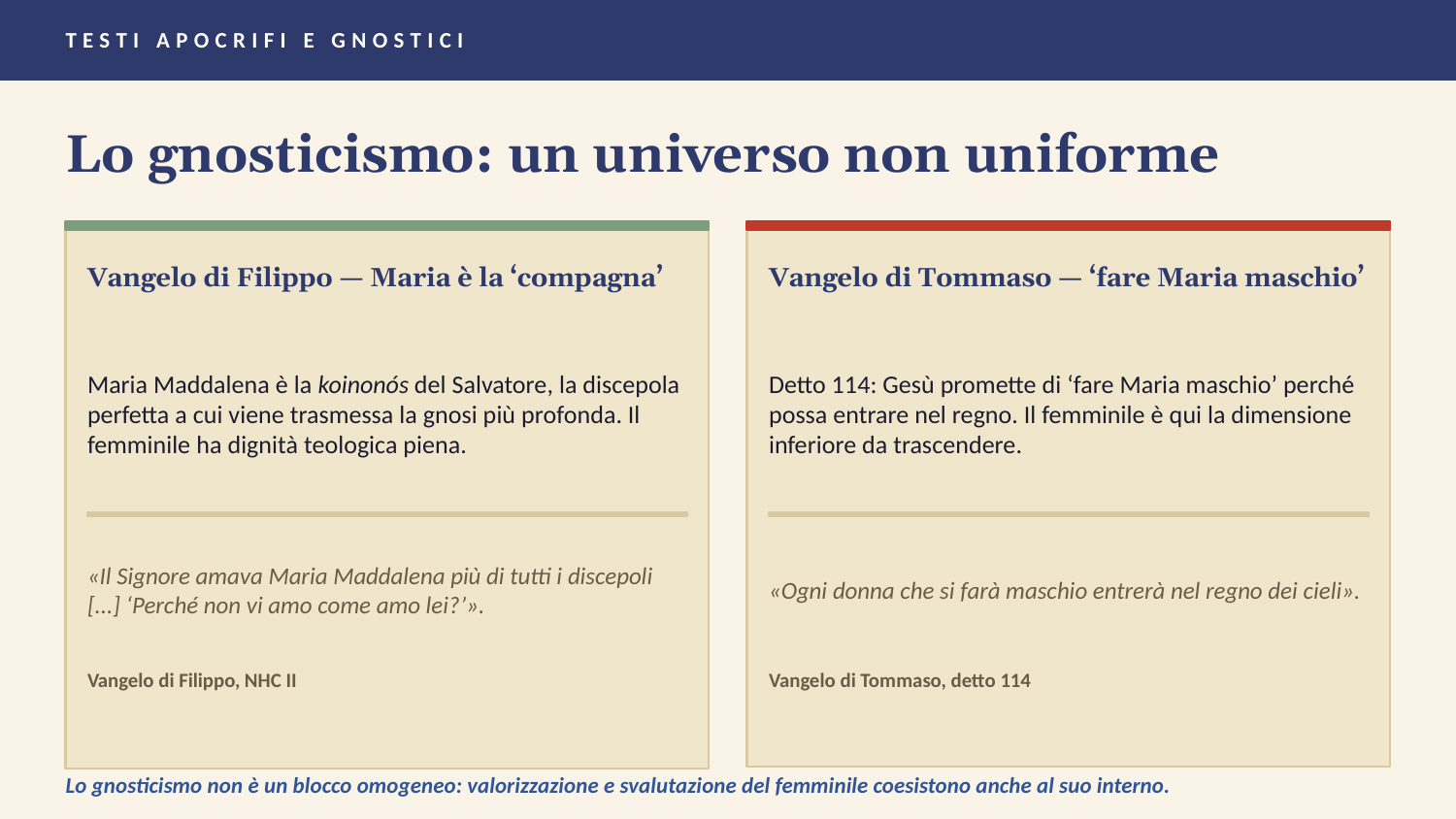

TESTI APOCRIFI E GNOSTICI
Lo gnosticismo: un universo non uniforme

Vangelo di Filippo — Maria è la ‘compagna’
Vangelo di Tommaso — ‘fare Maria maschio’
Maria Maddalena è la koinonós del Salvatore, la discepola perfetta a cui viene trasmessa la gnosi più profonda. Il femminile ha dignità teologica piena.
Detto 114: Gesù promette di ‘fare Maria maschio’ perché possa entrare nel regno. Il femminile è qui la dimensione inferiore da trascendere.

«Il Signore amava Maria Maddalena più di tutti i discepoli [...] ‘Perché non vi amo come amo lei?’».
«Ogni donna che si farà maschio entrerà nel regno dei cieli».
Vangelo di Filippo, NHC II
Vangelo di Tommaso, detto 114
Lo gnosticismo non è un blocco omogeneo: valorizzazione e svalutazione del femminile coesistono anche al suo interno.